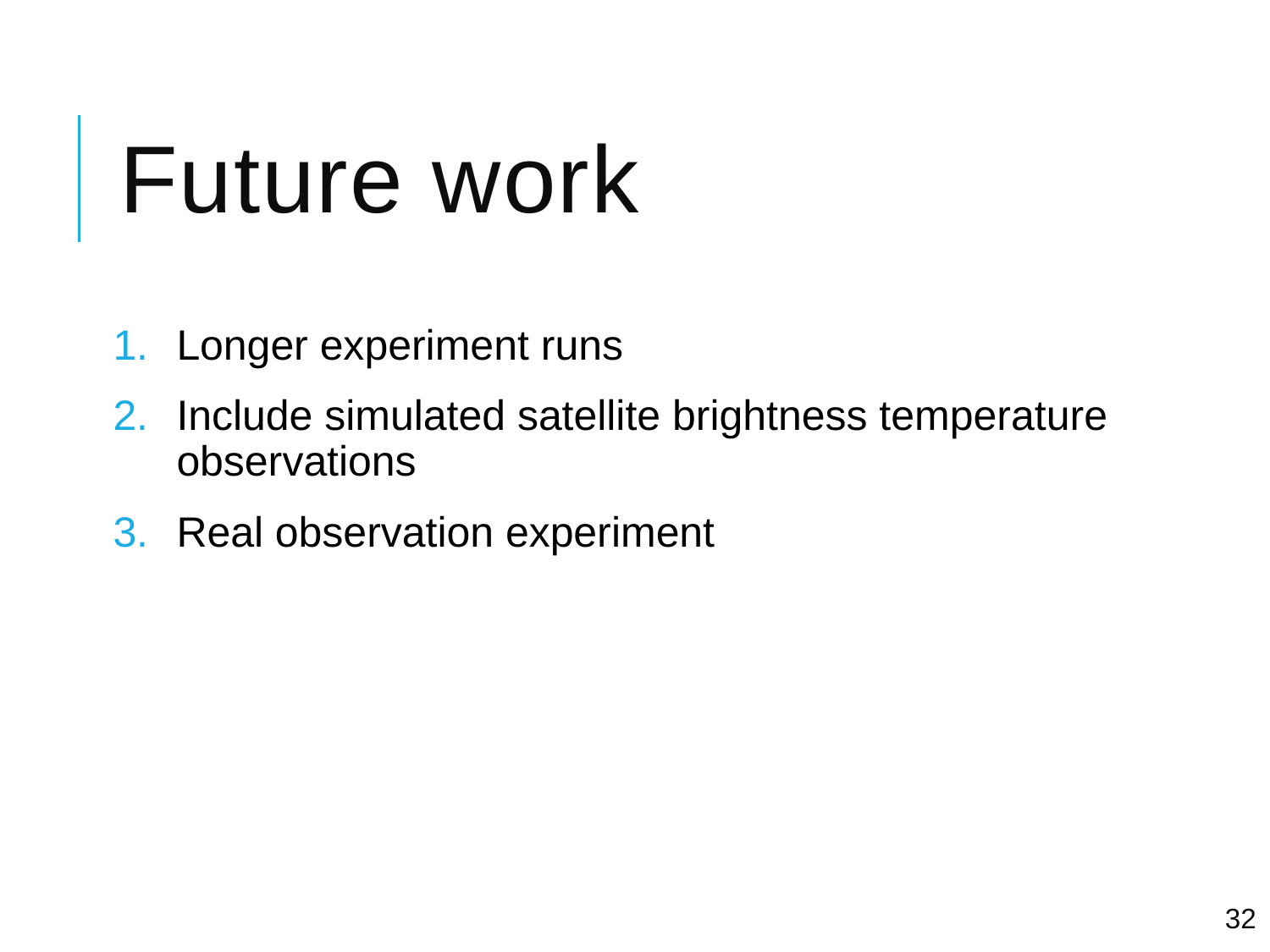

# Future work
Longer experiment runs
Include simulated satellite brightness temperature observations
Real observation experiment
32